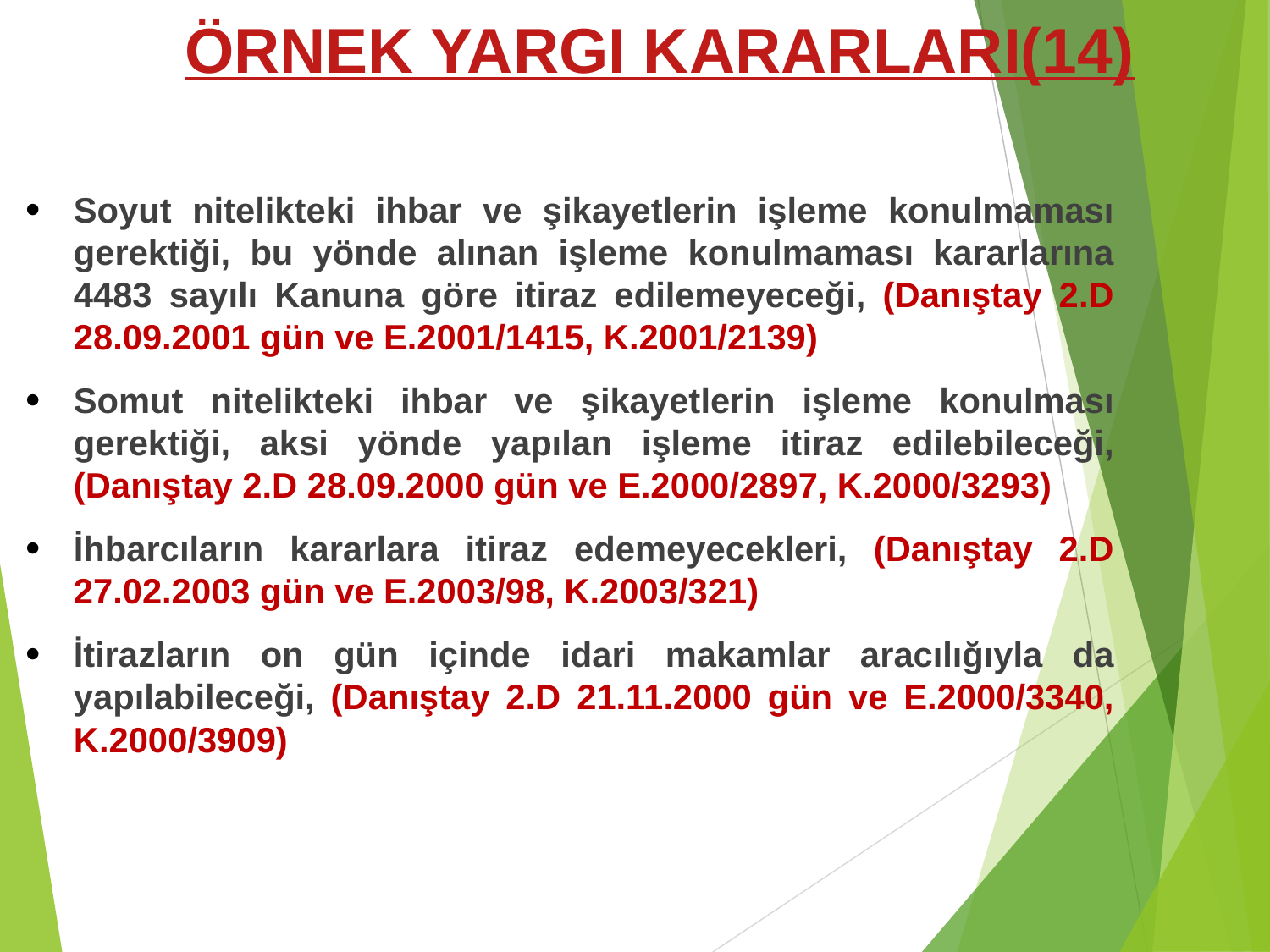

# ÖRNEK YARGI KARARLARI(14)
Soyut nitelikteki ihbar ve şikayetlerin işleme konulmaması gerektiği, bu yönde alınan işleme konulmaması kararlarına 4483 sayılı Kanuna göre itiraz edilemeyeceği, (Danıştay 2.D 28.09.2001 gün ve E.2001/1415, K.2001/2139)
Somut nitelikteki ihbar ve şikayetlerin işleme konulması gerektiği, aksi yönde yapılan işleme itiraz edilebileceği, (Danıştay 2.D 28.09.2000 gün ve E.2000/2897, K.2000/3293)
İhbarcıların kararlara itiraz edemeyecekleri, (Danıştay 2.D 27.02.2003 gün ve E.2003/98, K.2003/321)
İtirazların on gün içinde idari makamlar aracılığıyla da yapılabileceği, (Danıştay 2.D 21.11.2000 gün ve E.2000/3340, K.2000/3909)